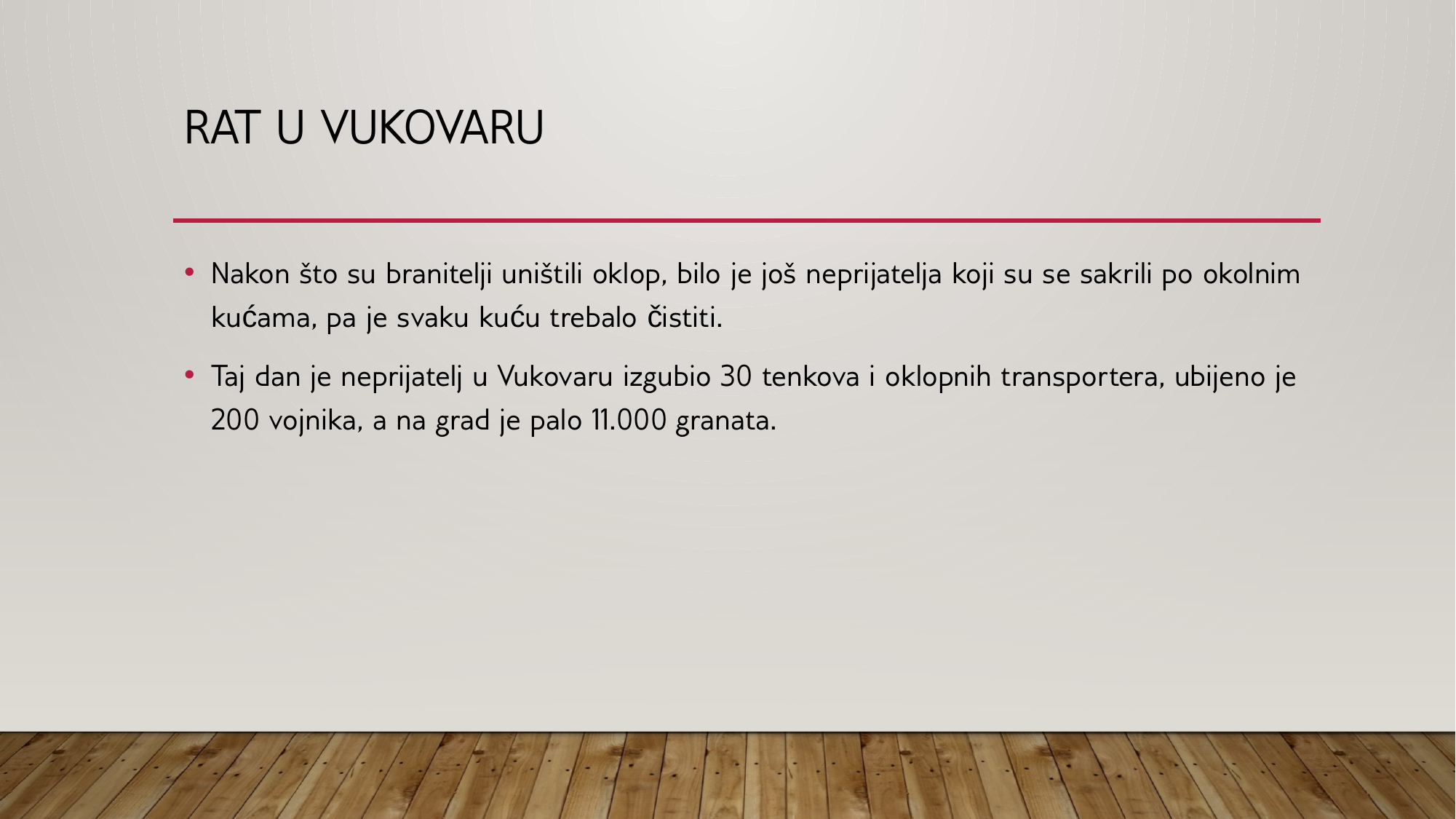

# RAT U VUKOVARU
Nakon što su branitelji uništili oklop, bilo je još neprijatelja koji su se sakrili po okolnim kućama, pa je svaku kuću trebalo čistiti.
Taj dan je neprijatelj u Vukovaru izgubio 30 tenkova i oklopnih transportera, ubijeno je 200 vojnika, a na grad je palo 11.000 granata.